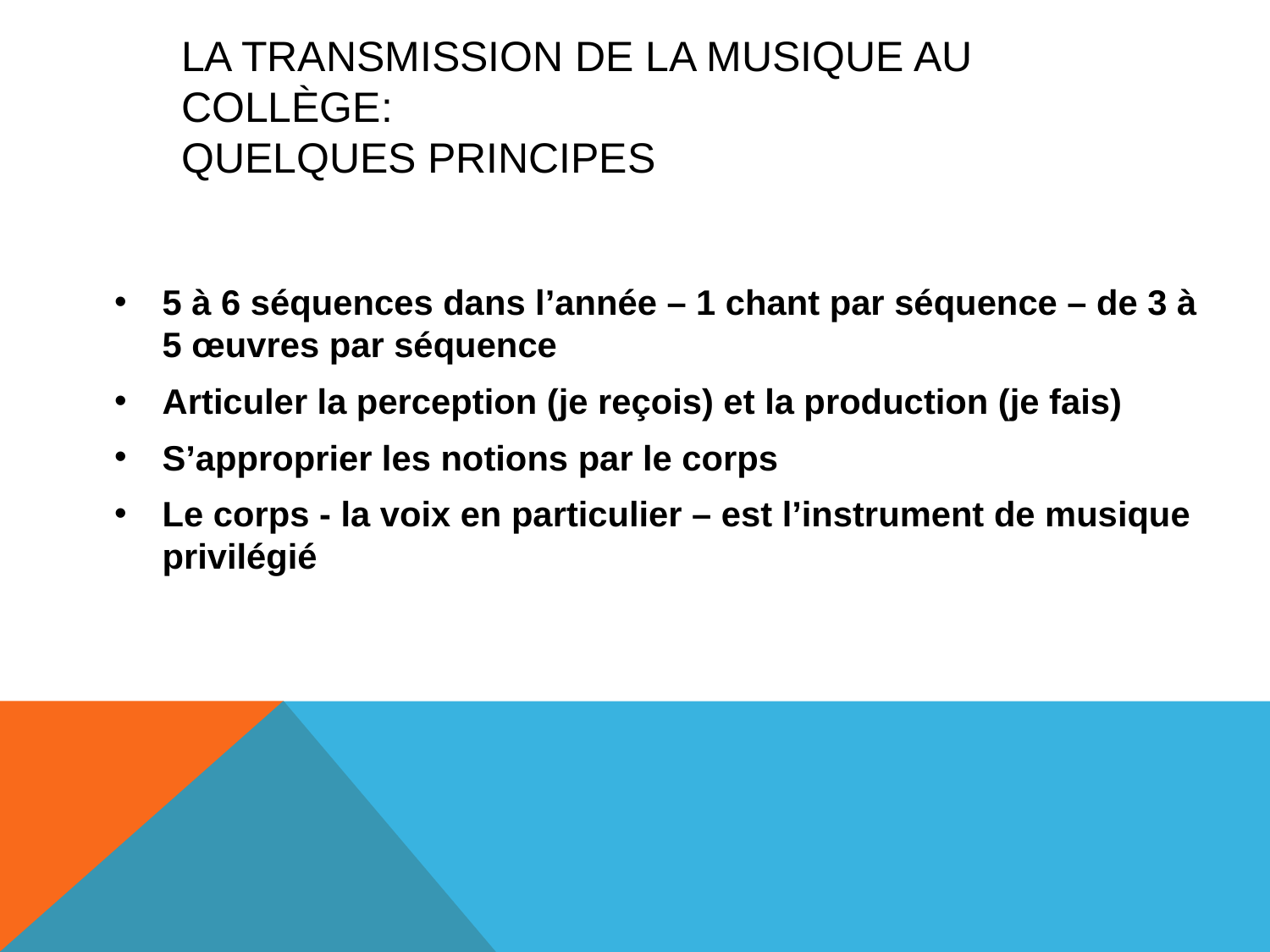

# La transmission de la musique au collège: quelques principes
5 à 6 séquences dans l’année – 1 chant par séquence – de 3 à 5 œuvres par séquence
Articuler la perception (je reçois) et la production (je fais)
S’approprier les notions par le corps
Le corps - la voix en particulier – est l’instrument de musique privilégié